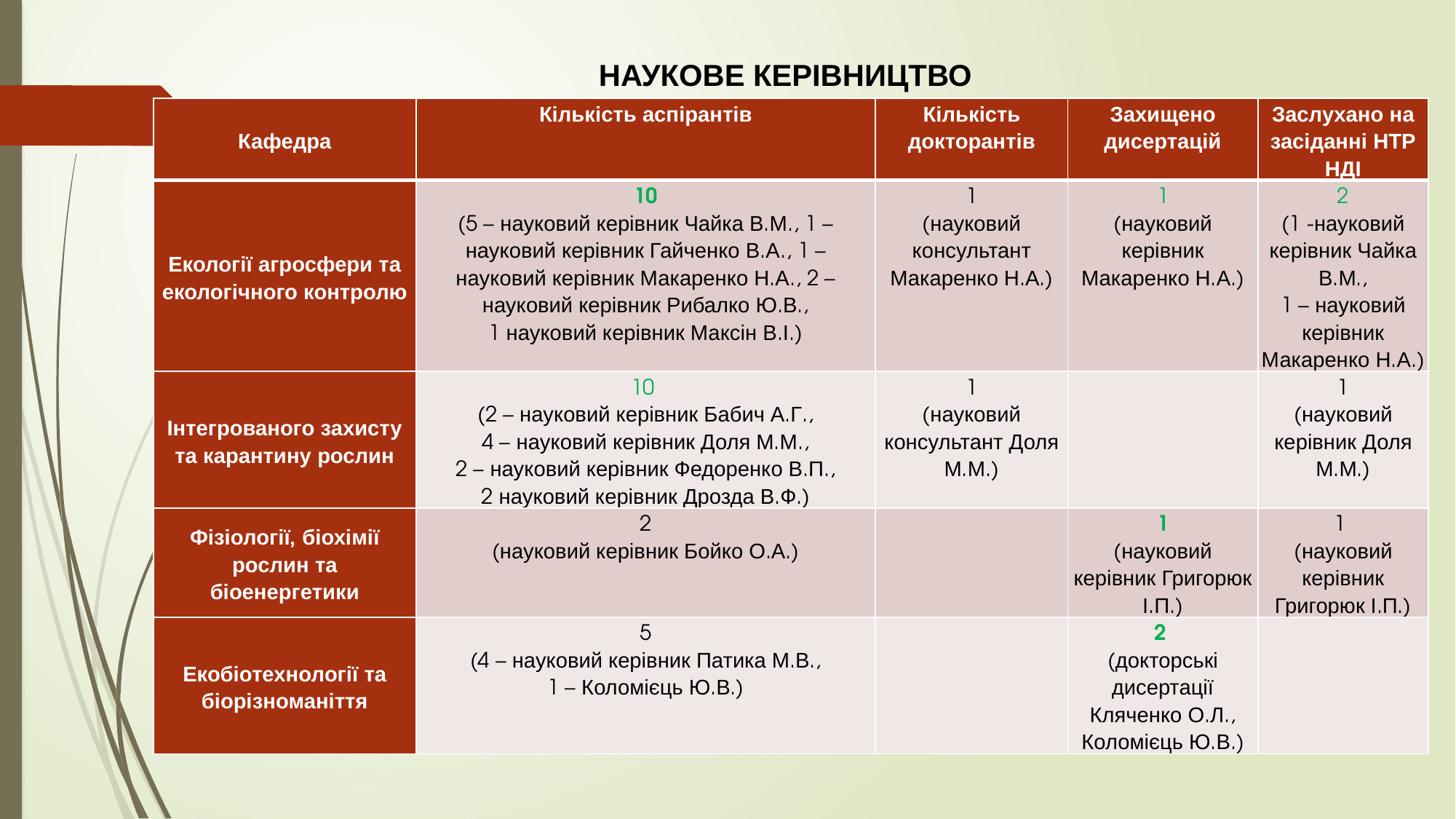

НАУКОВЕ КЕРІВНИЦТВО
| Кафедра | Кількість аспірантів | Кількість докторантів | Захищено дисертацій | Заслухано на засіданні НТР НДІ |
| --- | --- | --- | --- | --- |
| Екології агросфери та екологічного контролю | 10 (5 – науковий керівник Чайка В.М., 1 – науковий керівник Гайченко В.А., 1 – науковий керівник Макаренко Н.А., 2 – науковий керівник Рибалко Ю.В., 1 науковий керівник Максін В.І.) | 1 (науковий консультант Макаренко Н.А.) | 1 (науковий керівник Макаренко Н.А.) | 2 (1 -науковий керівник Чайка В.М., 1 – науковий керівник Макаренко Н.А.) |
| Інтегрованого захисту та карантину рослин | 10 (2 – науковий керівник Бабич А.Г., 4 – науковий керівник Доля М.М., 2 – науковий керівник Федоренко В.П., 2 науковий керівник Дрозда В.Ф.) | 1 (науковий консультант Доля М.М.) |  | 1 (науковий керівник Доля М.М.) |
| Фізіології, біохімії рослин та біоенергетики | 2 (науковий керівник Бойко О.А.) |  | 1 (науковий керівник Григорюк І.П.) | 1 (науковий керівник Григорюк І.П.) |
| Екобіотехнології та біорізноманіття | 5 (4 – науковий керівник Патика М.В., 1 – Коломієць Ю.В.) |  | 2 (докторські дисертації Кляченко О.Л., Коломієць Ю.В.) |  |